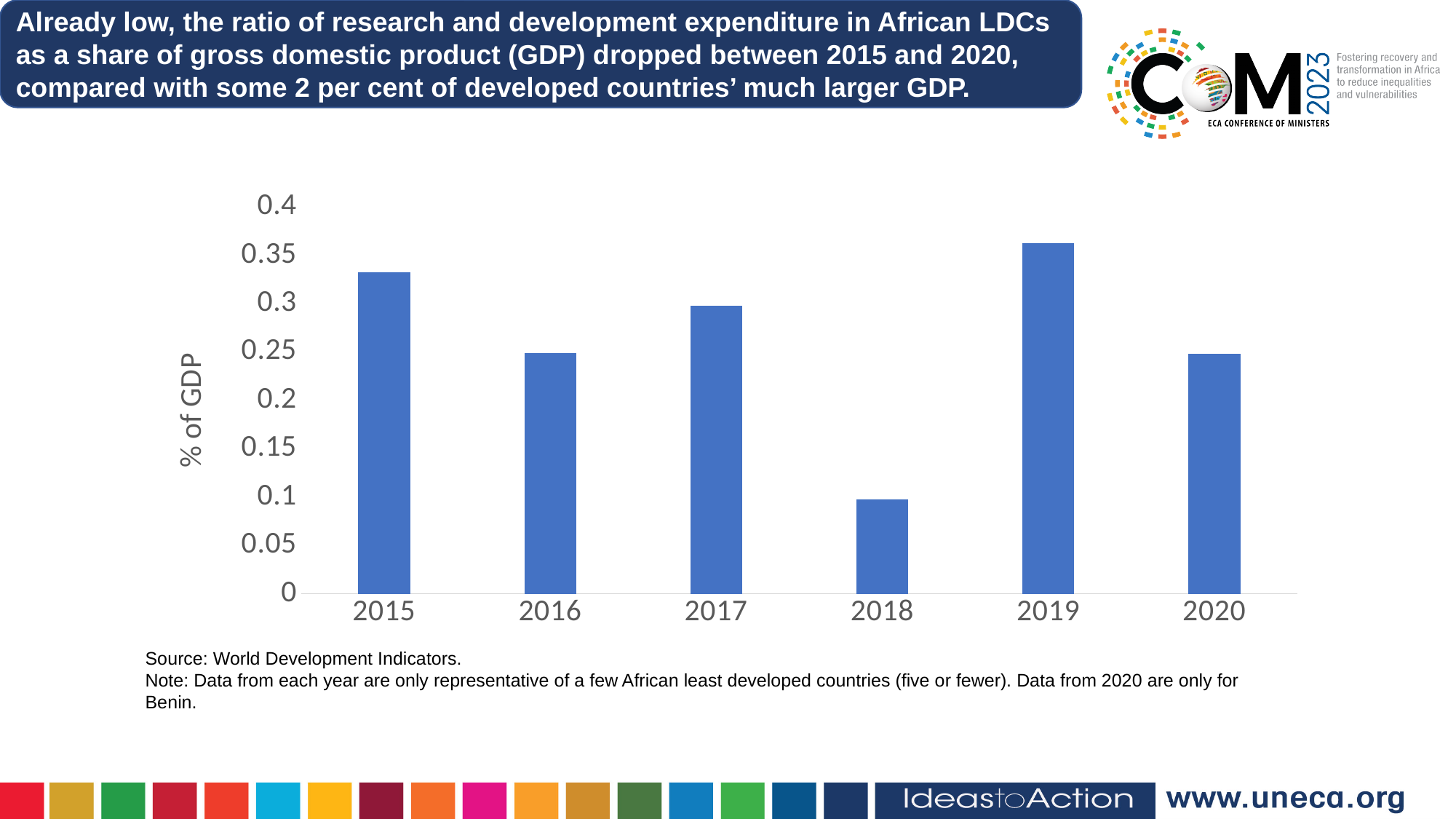

Already low, the ratio of research and development expenditure in African LDCs as a share of gross domestic product (GDP) dropped between 2015 and 2020, compared with some 2 per cent of developed countries’ much larger GDP.

### Chart

| Category | Africa Least Developed Countries |
|---|---|
| 2015 | 0.33246599808335303 |
| 2016 | 0.24881000560708344 |
| 2017 | 0.2981775104999542 |
| 2018 | 0.0976033325617512 |
| 2019 | 0.3628033399581909 |
| 2020 | 0.24823999404907227 |
Source: World Development Indicators.
Note: Data from each year are only representative of a few African least developed countries (five or fewer). Data from 2020 are only for Benin.